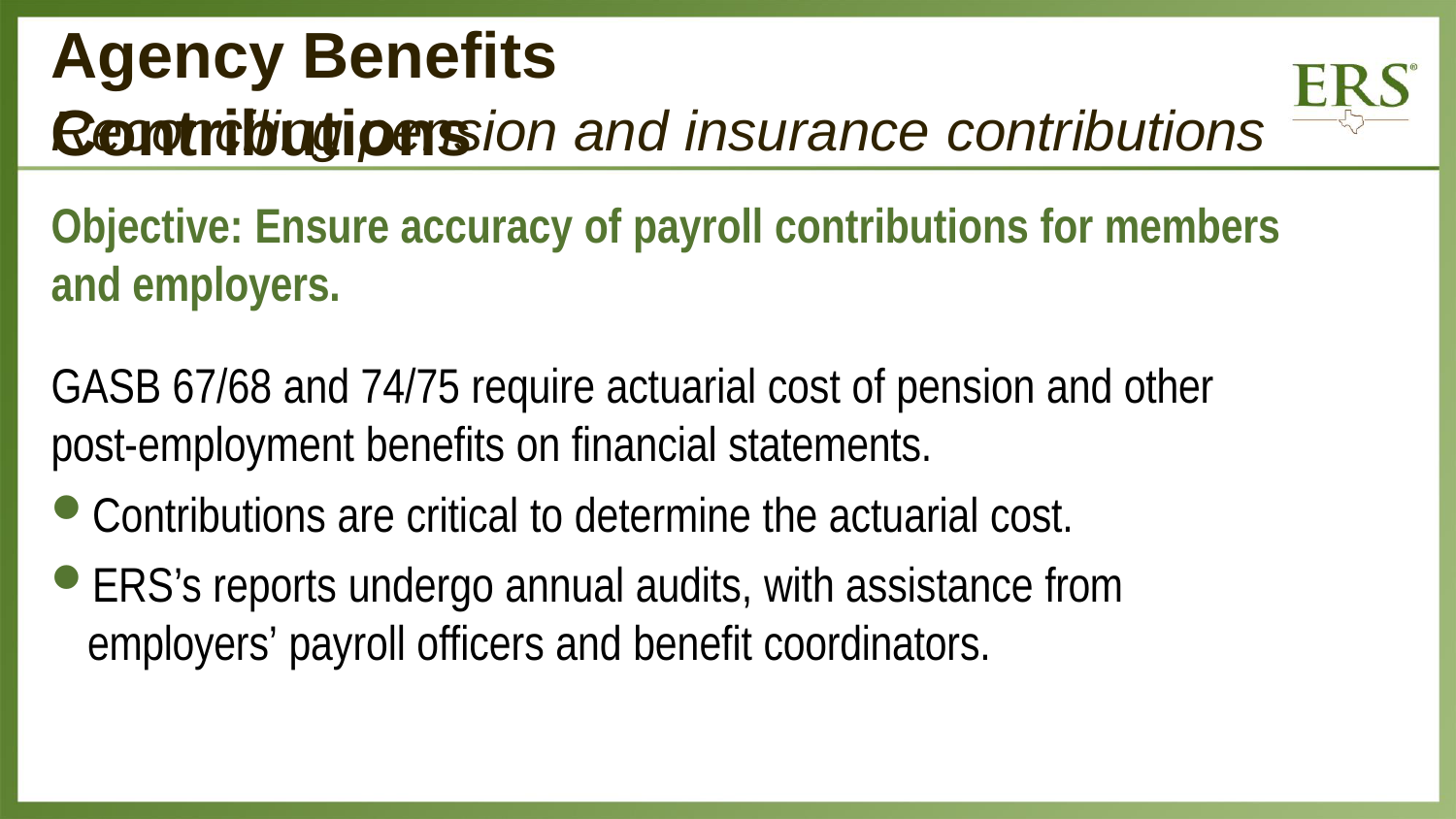

# Agency Benefits Contributions
Reconciling pension and insurance contributions
Objective: Ensure accuracy of payroll contributions for members and employers.
GASB 67/68 and 74/75 require actuarial cost of pension and other post-employment benefits on financial statements.
Contributions are critical to determine the actuarial cost.
ERS’s reports undergo annual audits, with assistance from employers’ payroll officers and benefit coordinators.